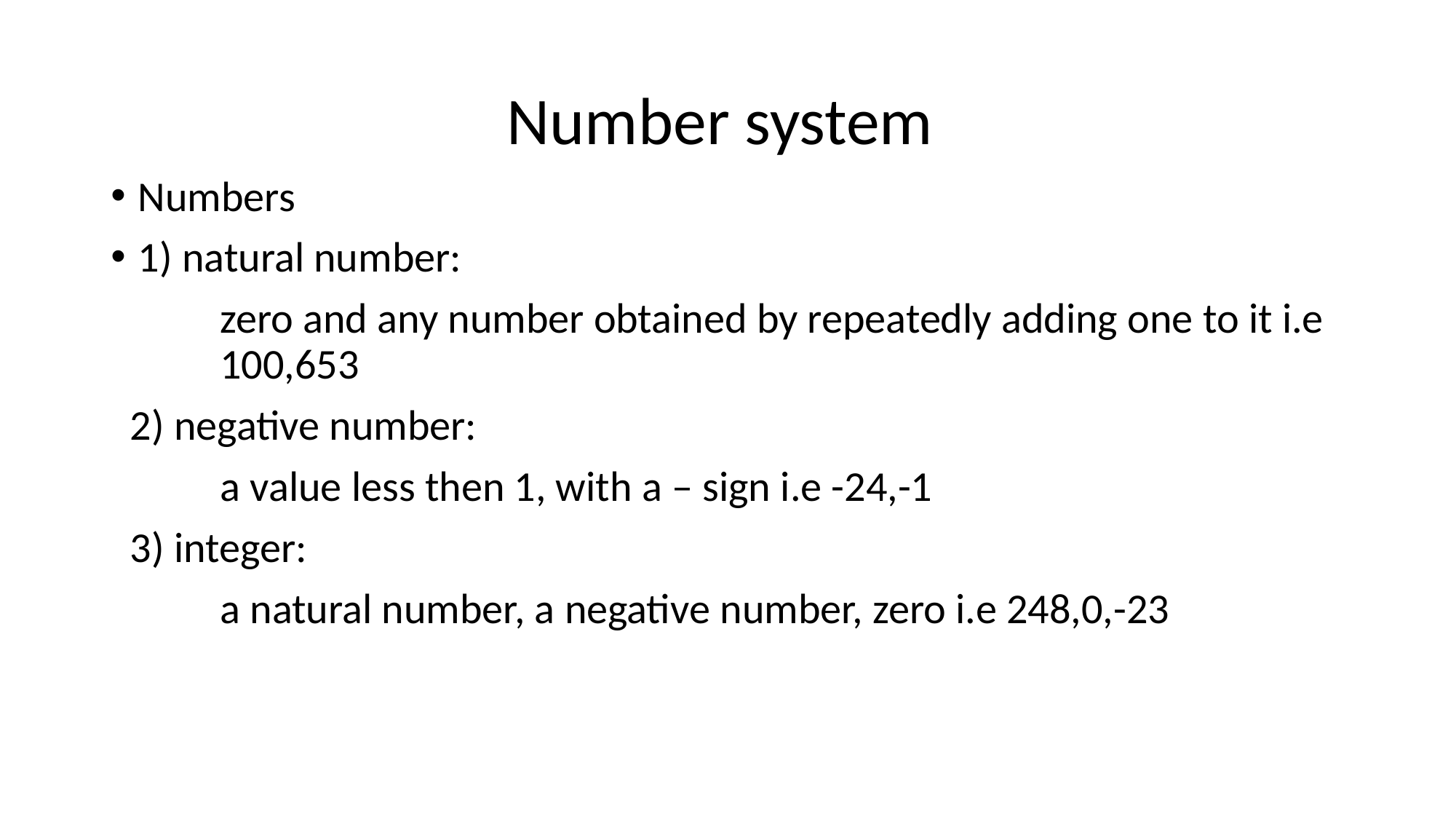

# Number system
Numbers
1) natural number:
	zero and any number obtained by repeatedly adding one to it i.e  	100,653
  2) negative number:
	a value less then 1, with a – sign i.e -24,-1
  3) integer:
	a natural number, a negative number, zero i.e 248,0,-23